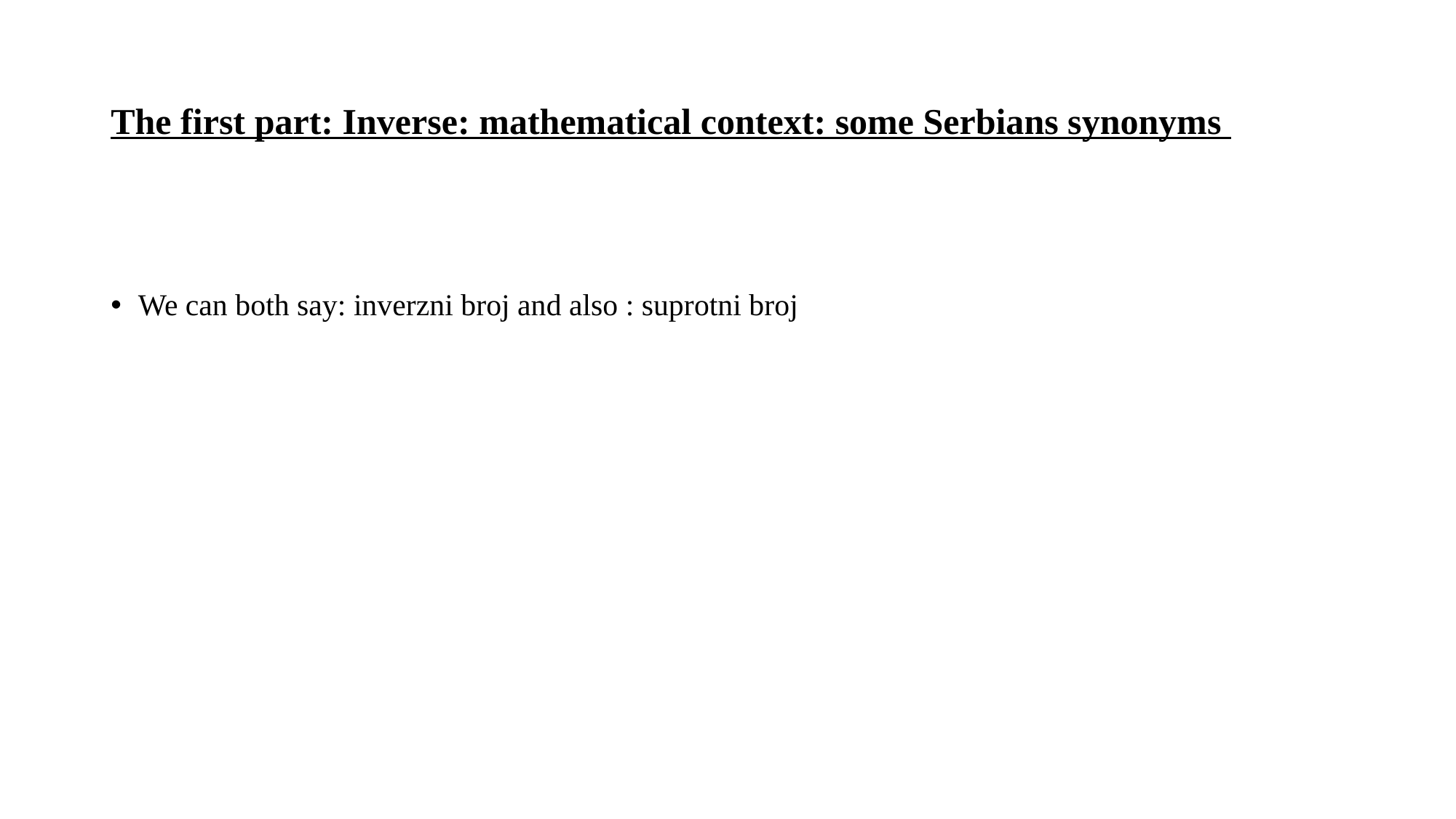

# The first part: Inverse: mathematical context: some Serbians synonyms

We can both say: inverzni broj and also : suprotni broj